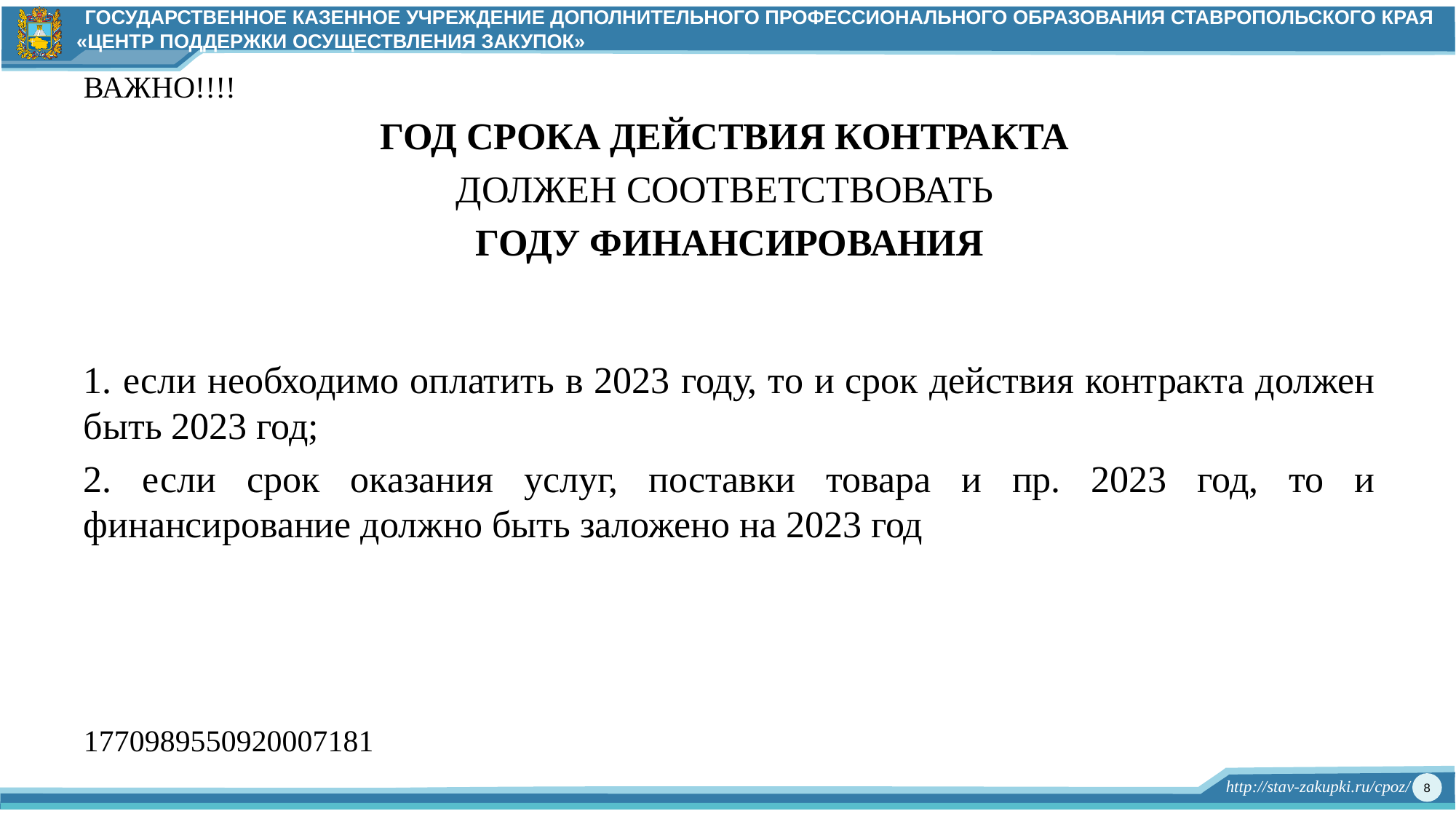

ВАЖНО!!!!
ГОД СРОКА ДЕЙСТВИЯ КОНТРАКТА
ДОЛЖЕН СООТВЕТСТВОВАТЬ
ГОДУ ФИНАНСИРОВАНИЯ

1. если необходимо оплатить в 2023 году, то и срок действия контракта должен быть 2023 год;
2. если срок оказания услуг, поставки товара и пр. 2023 год, то и финансирование должно быть заложено на 2023 год

1770989550920007181

8